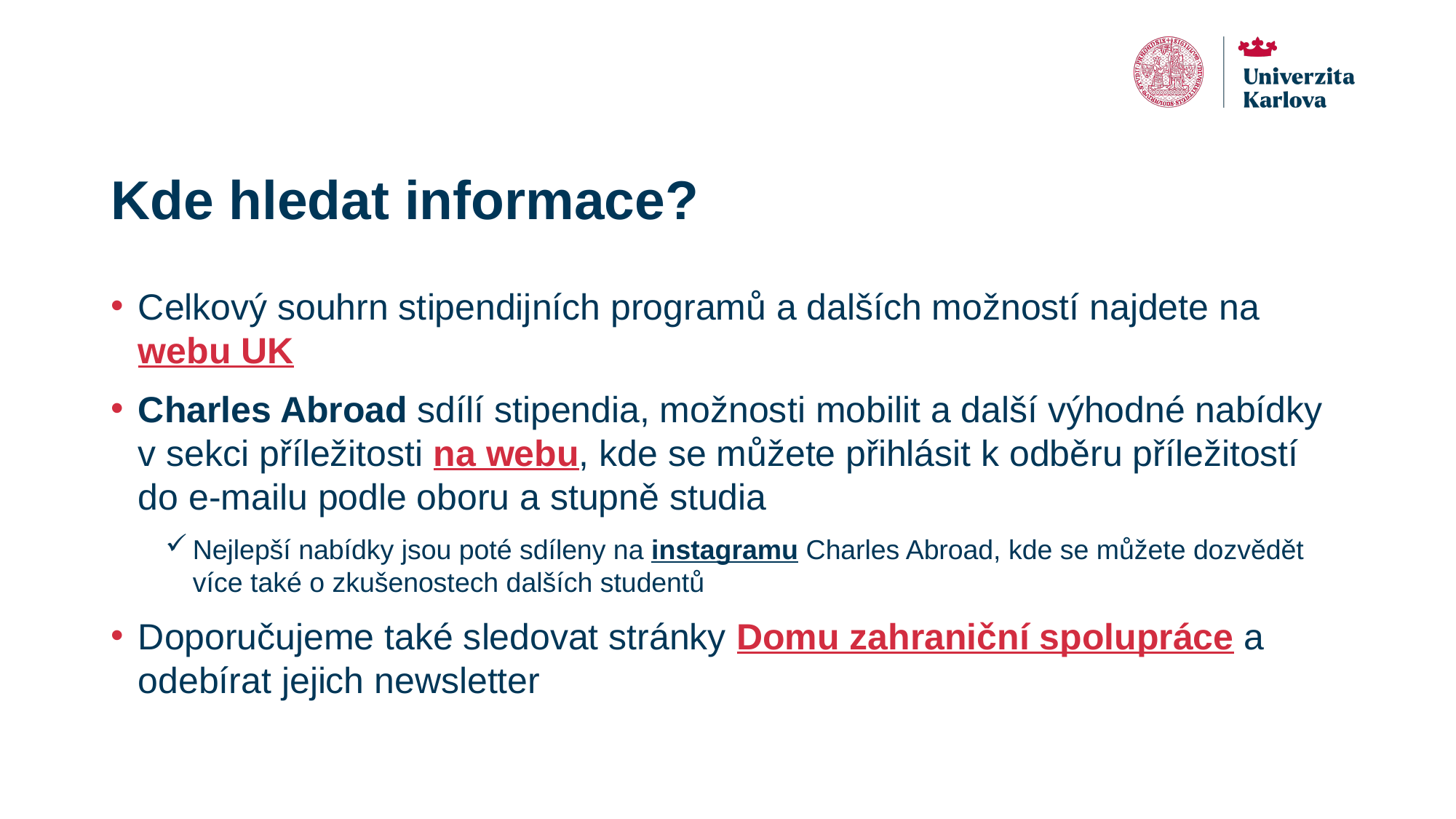

# Kde hledat informace?
Celkový souhrn stipendijních programů a dalších možností najdete na webu UK
Charles Abroad sdílí stipendia, možnosti mobilit a další výhodné nabídky v sekci příležitosti na webu, kde se můžete přihlásit k odběru příležitostí do e-mailu podle oboru a stupně studia
Nejlepší nabídky jsou poté sdíleny na instagramu Charles Abroad, kde se můžete dozvědět více také o zkušenostech dalších studentů
Doporučujeme také sledovat stránky Domu zahraniční spolupráce a odebírat jejich newsletter